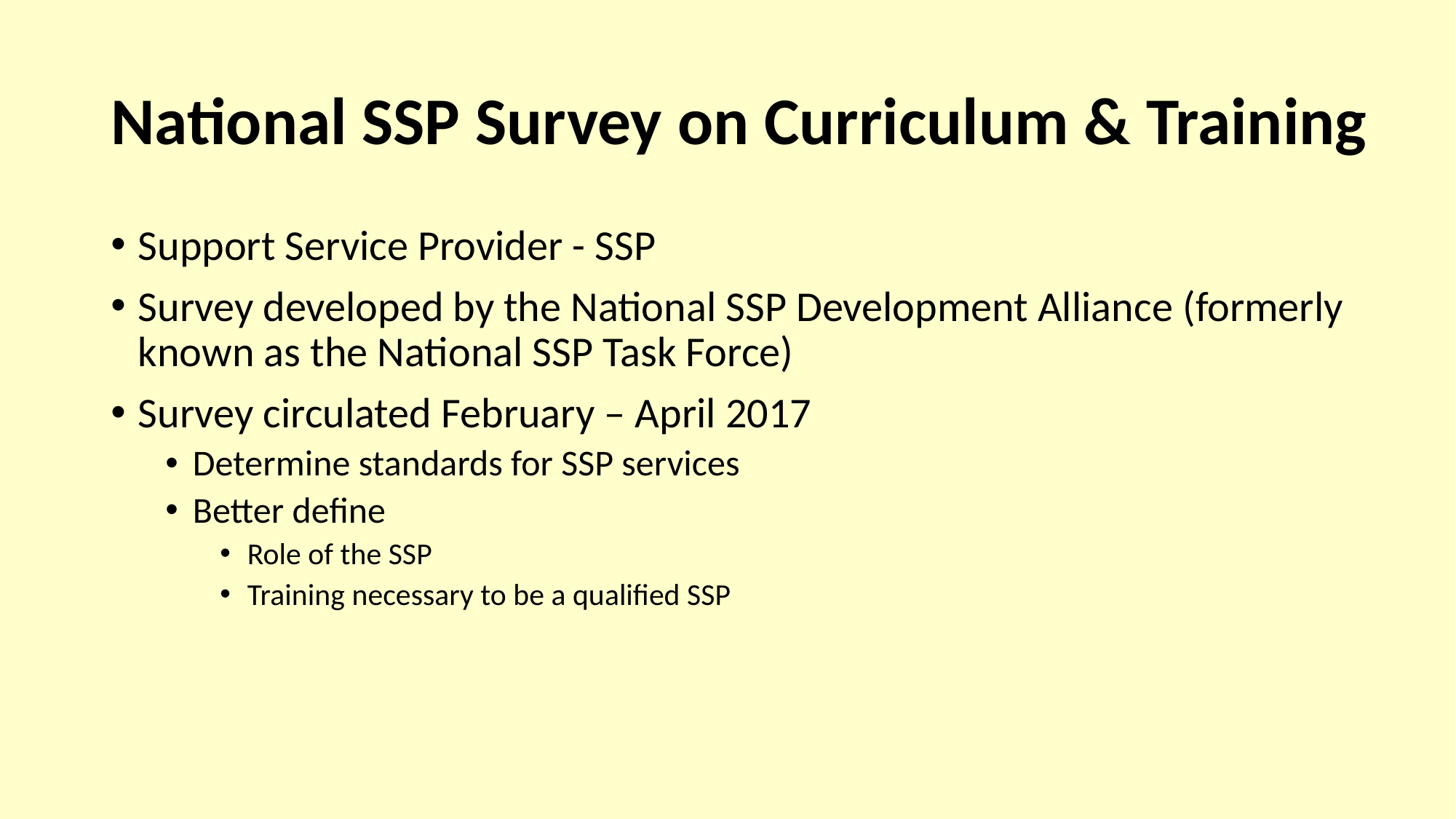

# National SSP Survey on Curriculum & Training
Support Service Provider - SSP
Survey developed by the National SSP Development Alliance (formerly known as the National SSP Task Force)
Survey circulated February – April 2017
Determine standards for SSP services
Better define
Role of the SSP
Training necessary to be a qualified SSP